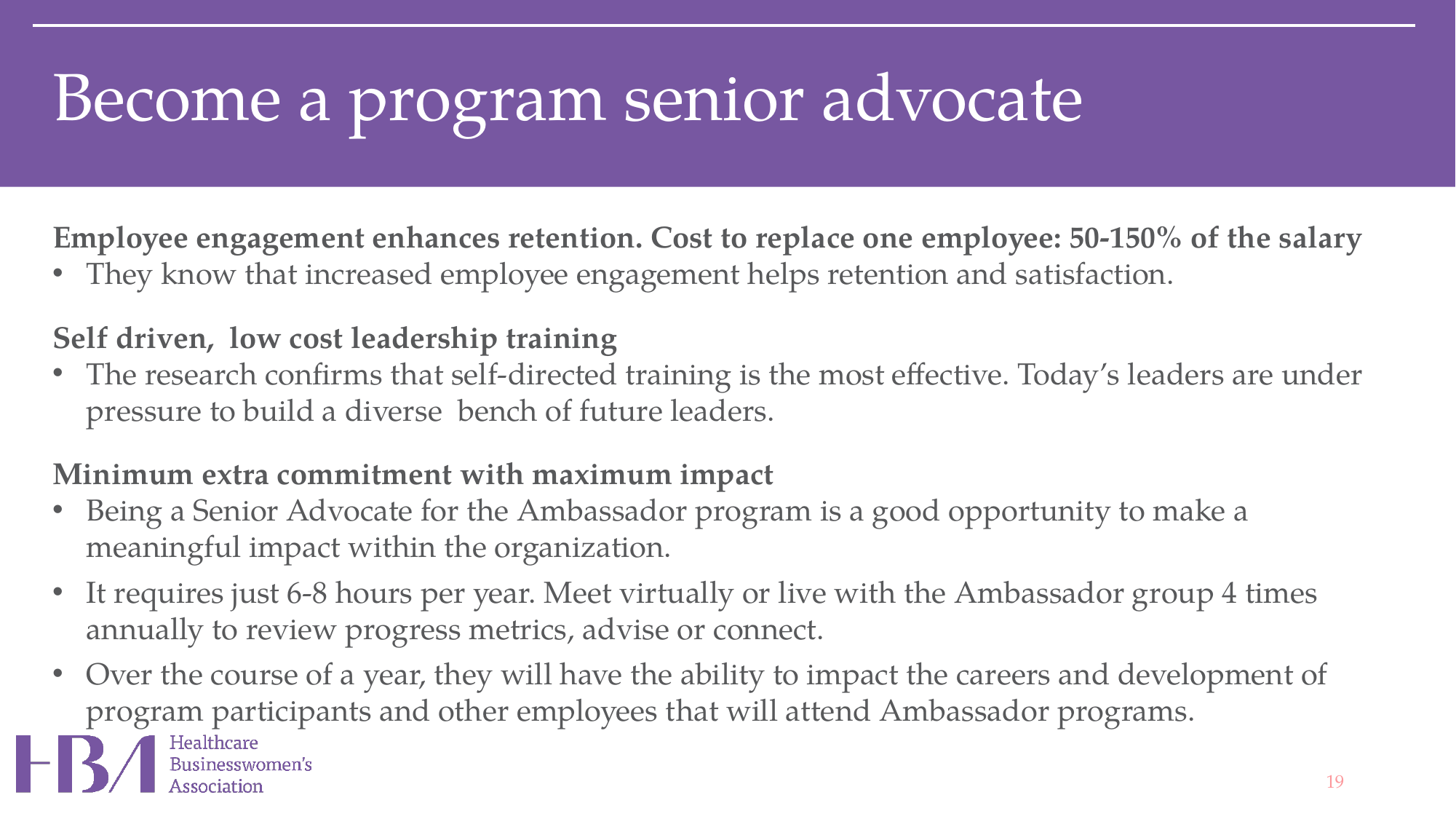

Become a program senior advocate
Employee engagement enhances retention. Cost to replace one employee: 50-150% of the salary
They know that increased employee engagement helps retention and satisfaction.

Self driven,  low cost leadership training
The research confirms that self-directed training is the most effective. Today’s leaders are under pressure to build a diverse  bench of future leaders.

Minimum extra commitment with maximum impact
Being a Senior Advocate for the Ambassador program is a good opportunity to make a meaningful impact within the organization.
It requires just 6-8 hours per year. Meet virtually or live with the Ambassador group 4 times annually to review progress metrics, advise or connect.
Over the course of a year, they will have the ability to impact the careers and development of program participants and other employees that will attend Ambassador programs.
19